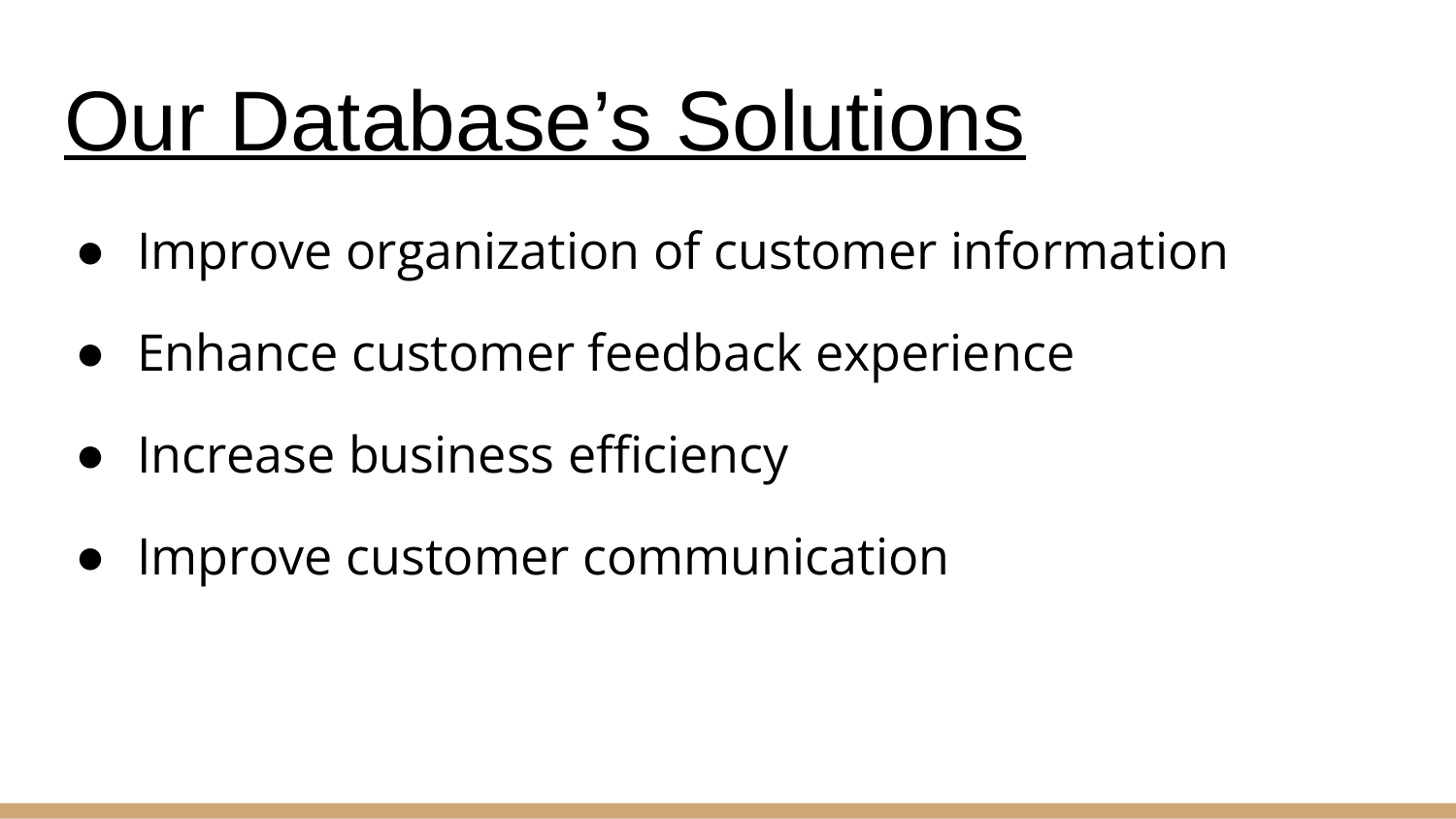

# Our Database’s Solutions
Improve organization of customer information
Enhance customer feedback experience
Increase business efficiency
Improve customer communication